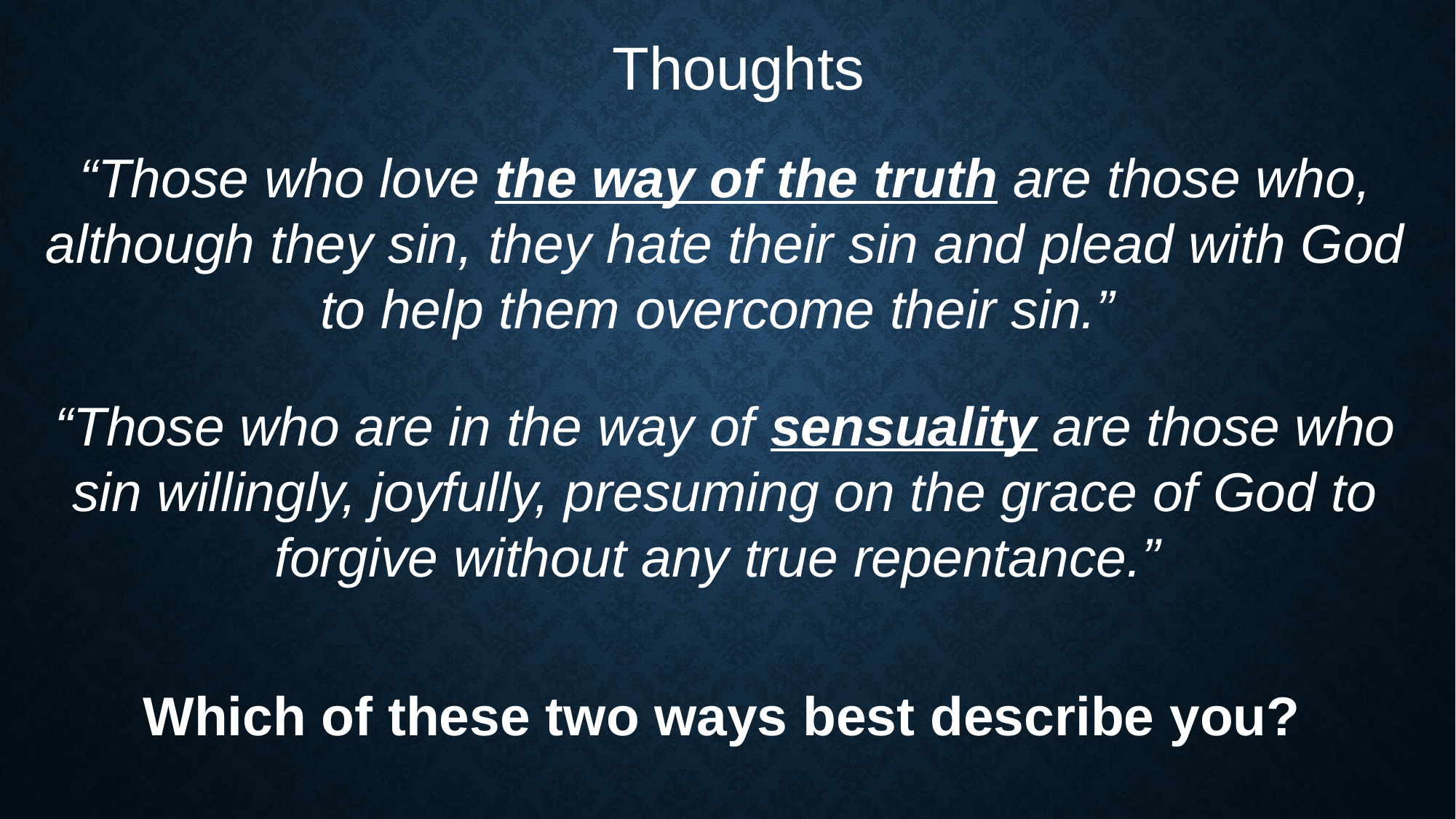

Thoughts
“Those who love the way of the truth are those who, although they sin, they hate their sin and plead with God to help them overcome their sin.”
“Those who are in the way of sensuality are those who sin willingly, joyfully, presuming on the grace of God to forgive without any true repentance.”
Which of these two ways best describe you?